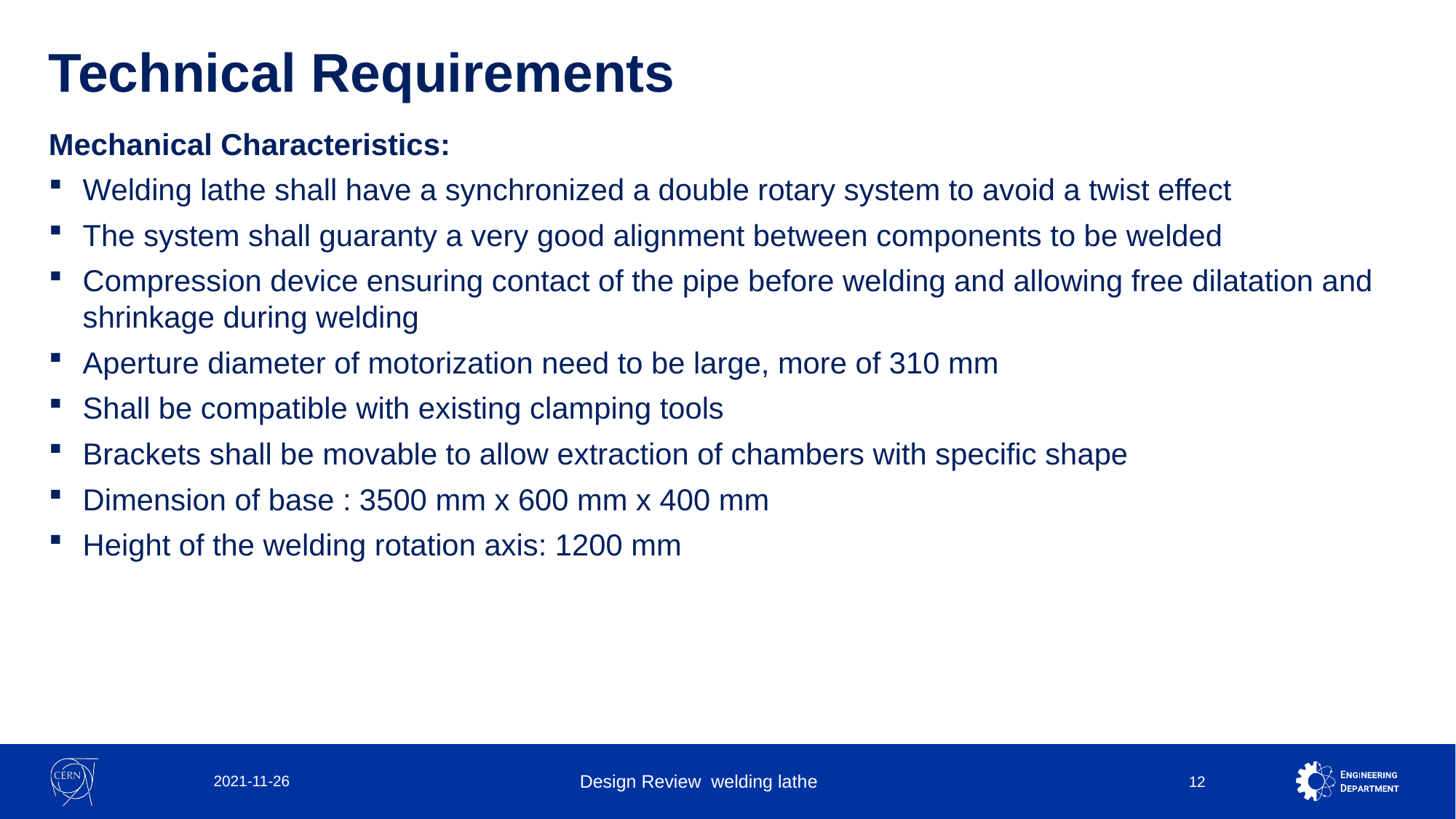

# Technical Requirements
Mechanical Characteristics:
Welding lathe shall have a synchronized a double rotary system to avoid a twist effect
The system shall guaranty a very good alignment between components to be welded
Compression device ensuring contact of the pipe before welding and allowing free dilatation and shrinkage during welding
Aperture diameter of motorization need to be large, more of 310 mm
Shall be compatible with existing clamping tools
Brackets shall be movable to allow extraction of chambers with specific shape
Dimension of base : 3500 mm x 600 mm x 400 mm
Height of the welding rotation axis: 1200 mm

2021-11-26
Design Review  welding lathe
12